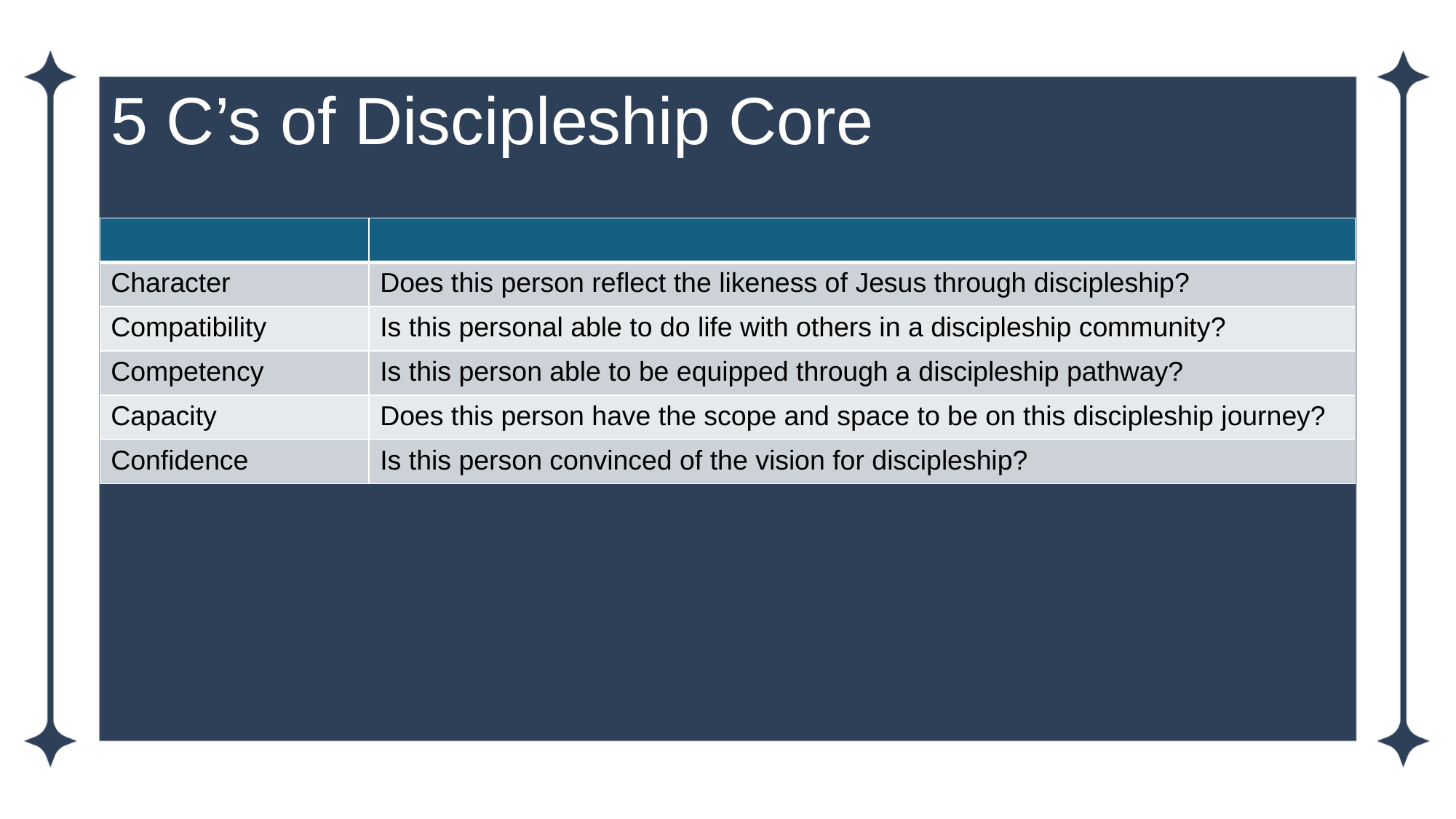

# 5 C’s of Discipleship Core
|  |  |
| --- | --- |
| Character | Does this person reflect the likeness of Jesus through discipleship? |
| Compatibility | Is this personal able to do life with others in a discipleship community? |
| Competency | Is this person able to be equipped through a discipleship pathway? |
| Capacity | Does this person have the scope and space to be on this discipleship journey? |
| Confidence | Is this person convinced of the vision for discipleship? |